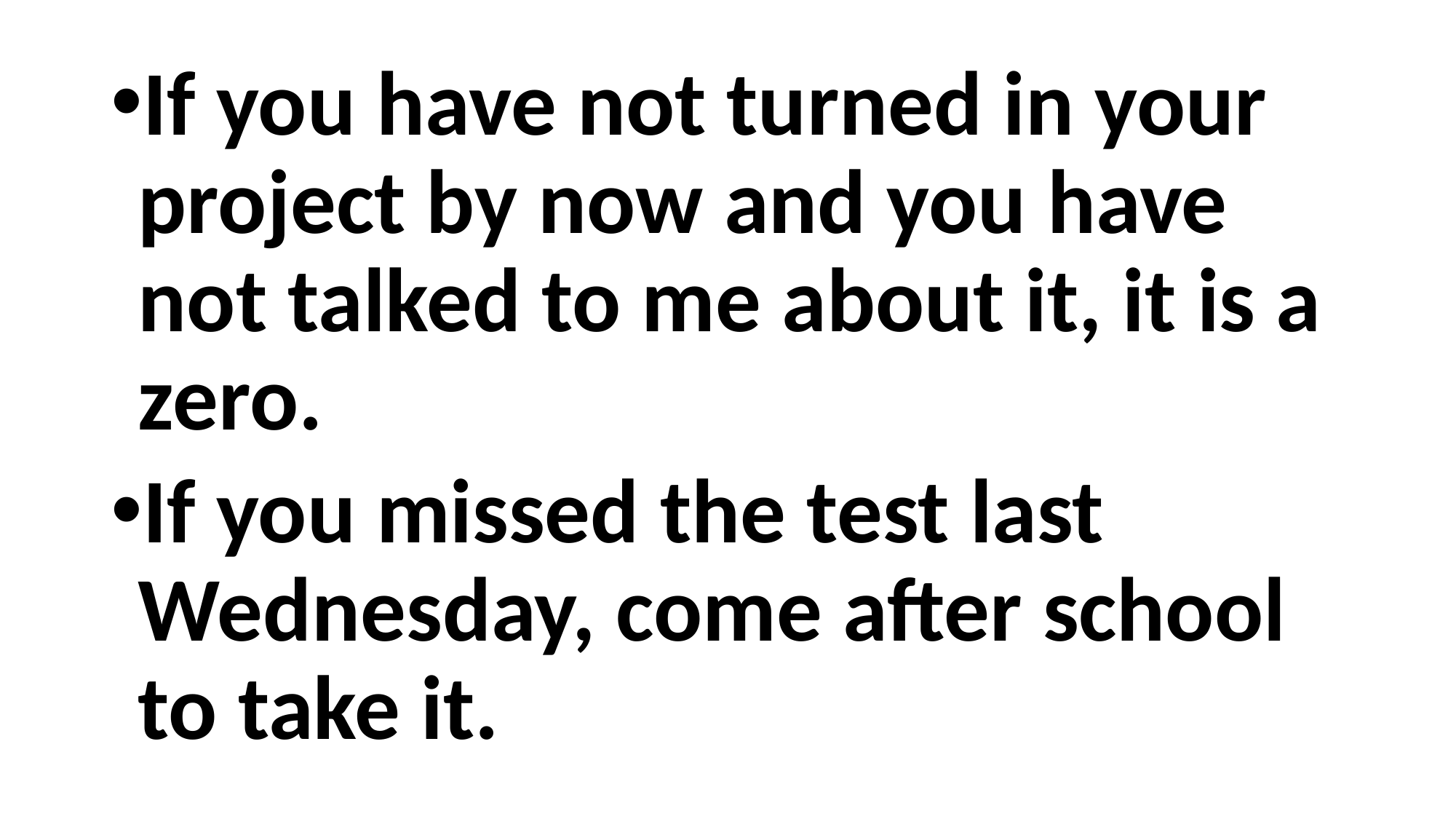

If you have not turned in your project by now and you have not talked to me about it, it is a zero.
If you missed the test last Wednesday, come after school to take it.